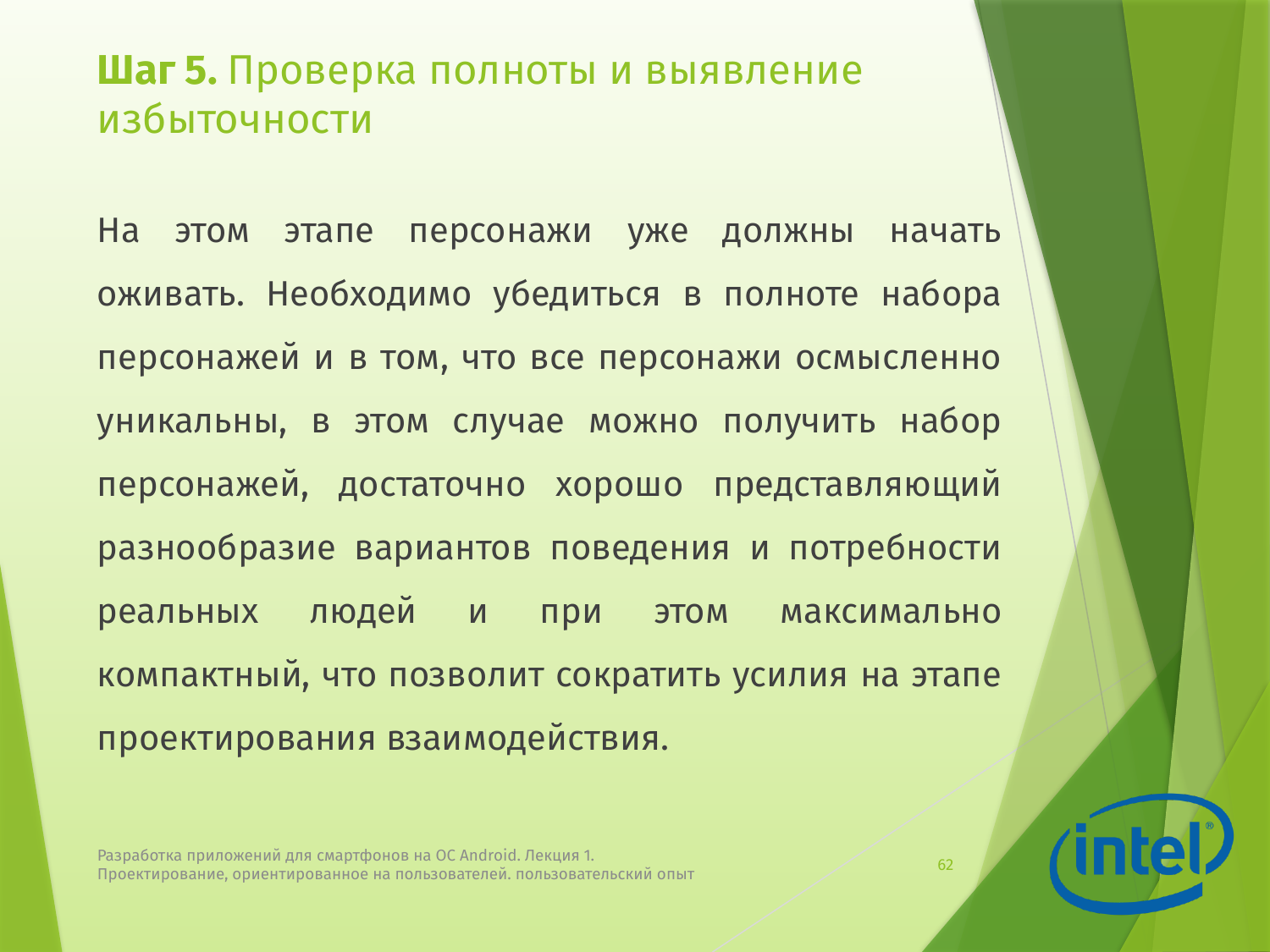

# Шаг 5. Проверка полноты и выявление избыточности
На этом этапе персонажи уже должны начать оживать. Необходимо убедиться в полноте набора персонажей и в том, что все персонажи осмысленно уникальны, в этом случае можно получить набор персонажей, достаточно хорошо представляющий разнообразие вариантов поведения и потребности реальных людей и при этом максимально компактный, что позволит сократить усилия на этапе проектирования взаимодействия.

Разработка приложений для смартфонов на ОС Android. Лекция 1. Проектирование, ориентированное на пользователей. пользовательский опыт
62